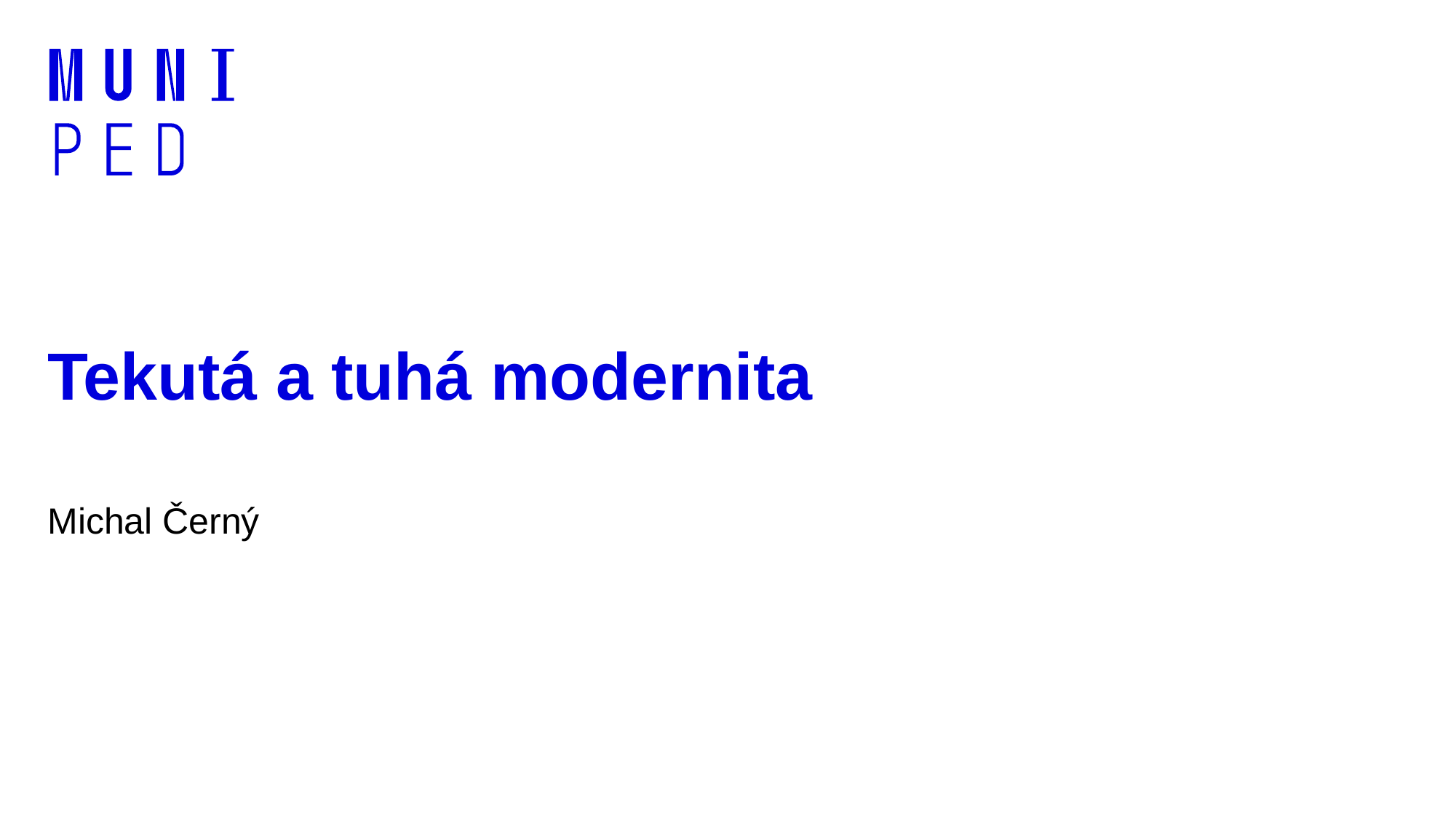

# Tekutá a tuhá modernita
Michal Černý